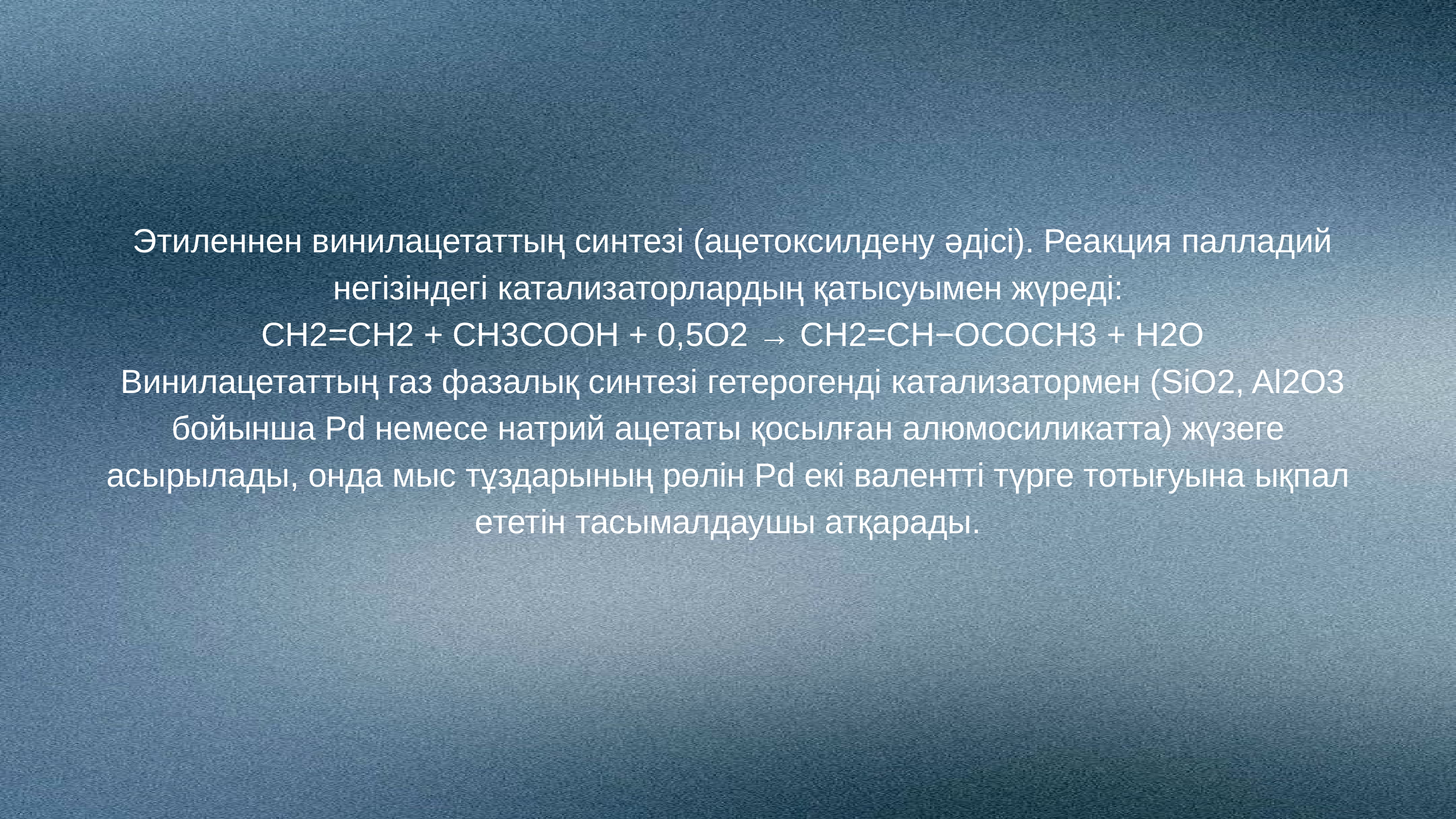

Этиленнен винилацетаттың синтезі (ацетоксилдену әдісі). Реакция палладий негізіндегі катализаторлардың қатысуымен жүреді:
 CH2=CH2 + CH3COOH + 0,5O2 → CH2=CH−OCOCH3 + H2O
 Винилацетаттың газ фазалық синтезі гетерогенді катализатормен (SiO2, Al2O3 бойынша Pd немесе натрий ацетаты қосылған алюмосиликатта) жүзеге асырылады, онда мыс тұздарының рөлін Pd екі валентті түрге тотығуына ықпал ететін тасымалдаушы атқарады.